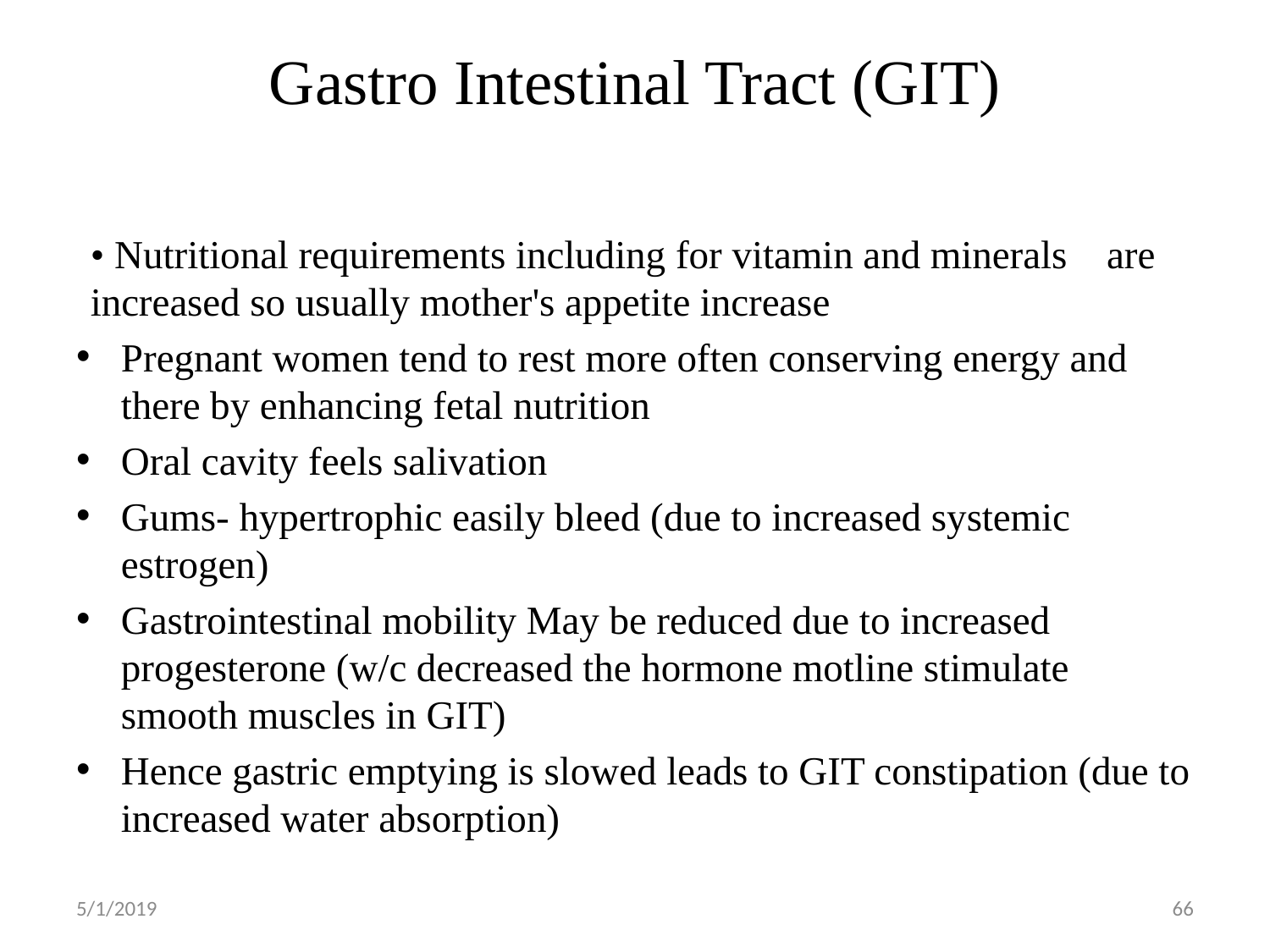

# Gastro Intestinal Tract (GIT)
• Nutritional requirements including for vitamin and minerals    are increased so usually mother's appetite increase
Pregnant women tend to rest more often conserving energy and there by enhancing fetal nutrition
Oral cavity feels salivation
Gums- hypertrophic easily bleed (due to increased systemic estrogen)
Gastrointestinal mobility May be reduced due to increased progesterone (w/c decreased the hormone motline stimulate smooth muscles in GIT)
Hence gastric emptying is slowed leads to GIT constipation (due to increased water absorption)

5/1/2019
66